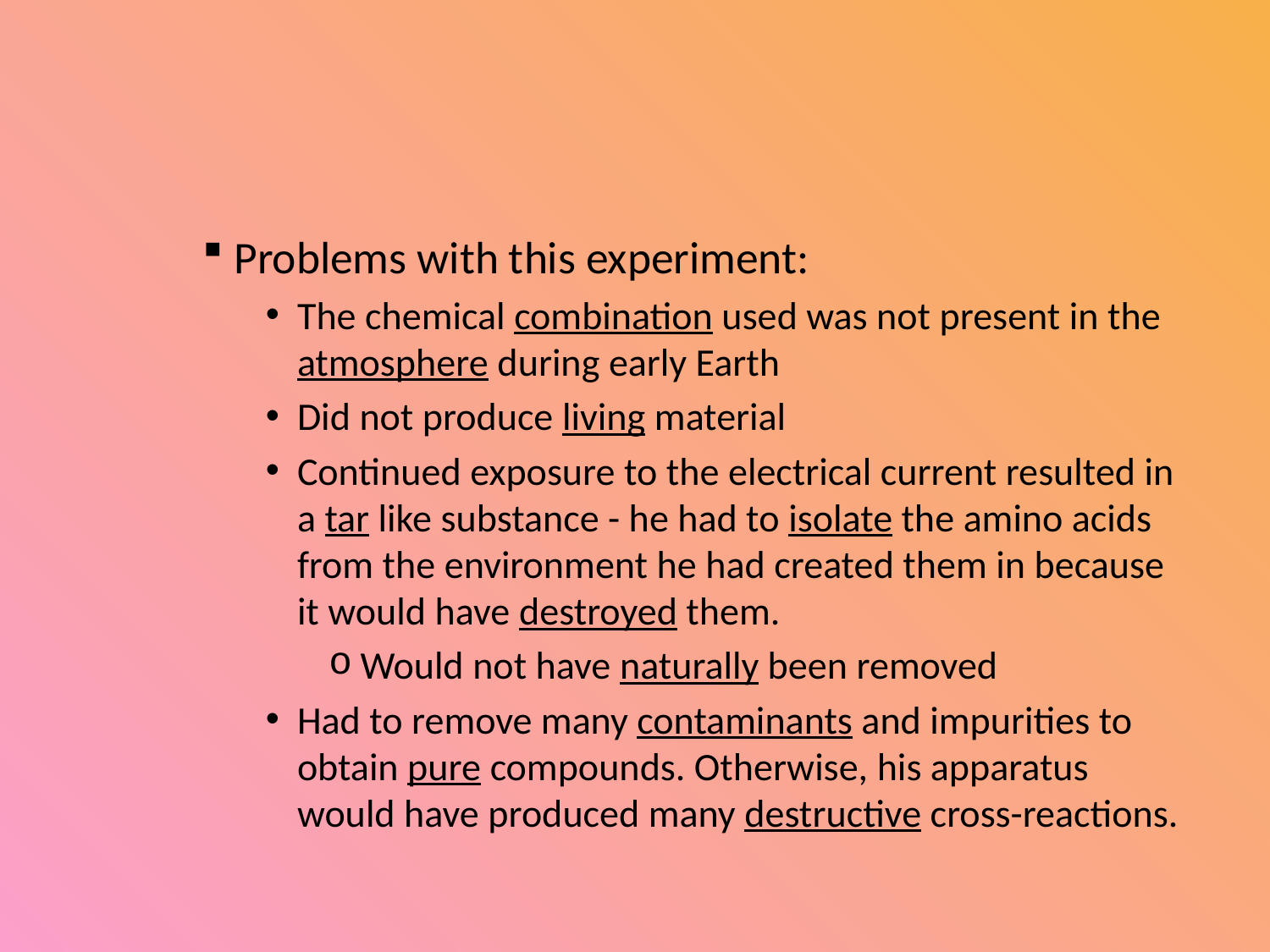

#
Problems with this experiment:
The chemical combination used was not present in the atmosphere during early Earth
Did not produce living material
Continued exposure to the electrical current resulted in a tar like substance - he had to isolate the amino acids from the environment he had created them in because it would have destroyed them.
Would not have naturally been removed
Had to remove many contaminants and impurities to obtain pure compounds. Otherwise, his apparatus would have produced many destructive cross-reactions.